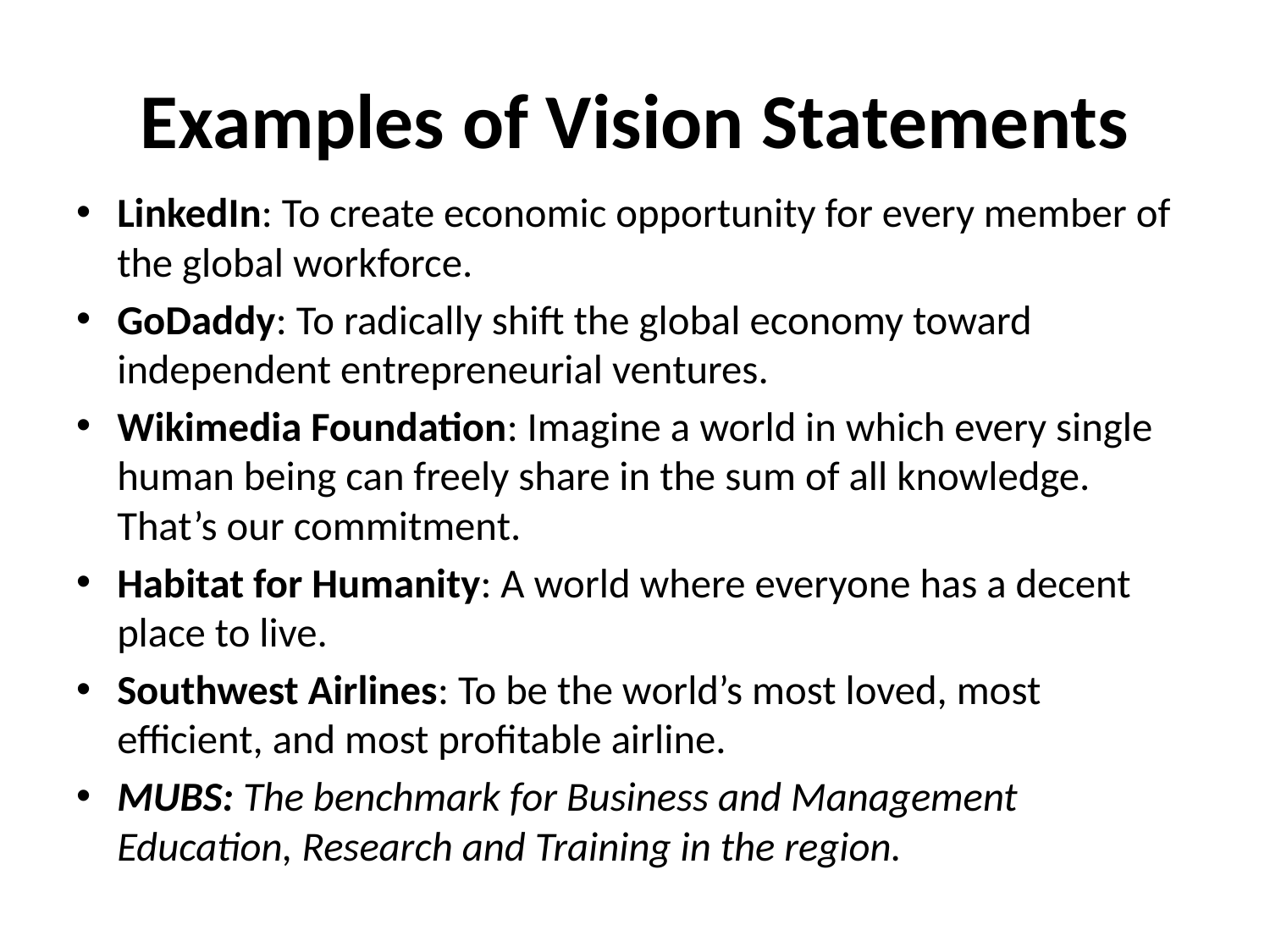

# Examples of Vision Statements
LinkedIn: To create economic opportunity for every member of the global workforce.
GoDaddy: To radically shift the global economy toward independent entrepreneurial ventures.
Wikimedia Foundation: Imagine a world in which every single human being can freely share in the sum of all knowledge. That’s our commitment.
Habitat for Humanity: A world where everyone has a decent place to live.
Southwest Airlines: To be the world’s most loved, most efficient, and most profitable airline.
MUBS: The benchmark for Business and Management Education, Research and Training in the region.